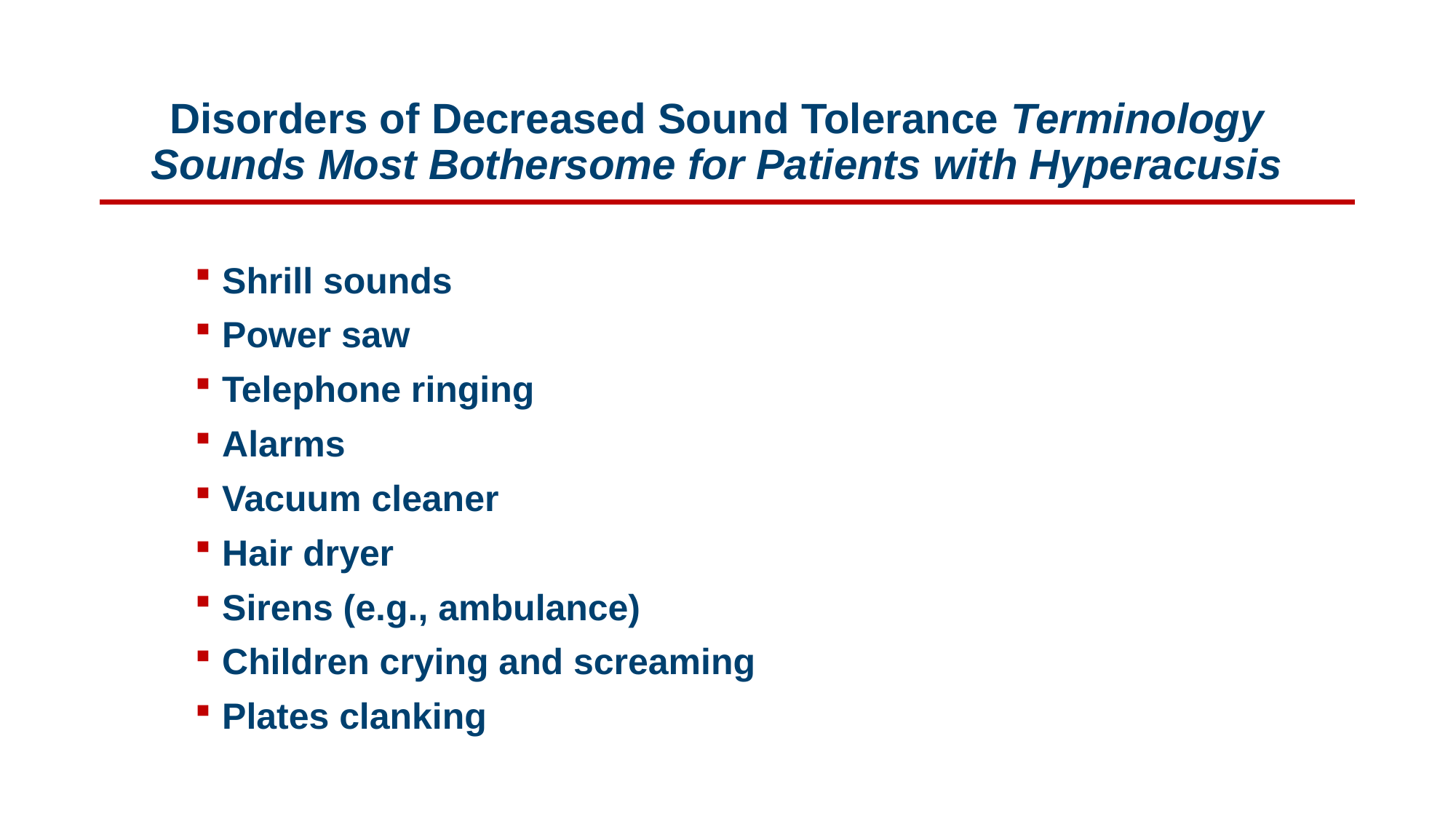

# Disorders of Decreased Sound Tolerance Terminology Sounds Most Bothersome for Patients with Hyperacusis

Shrill sounds
Power saw
Telephone ringing
Alarms
Vacuum cleaner
Hair dryer
Sirens (e.g., ambulance)
Children crying and screaming
Plates clanking